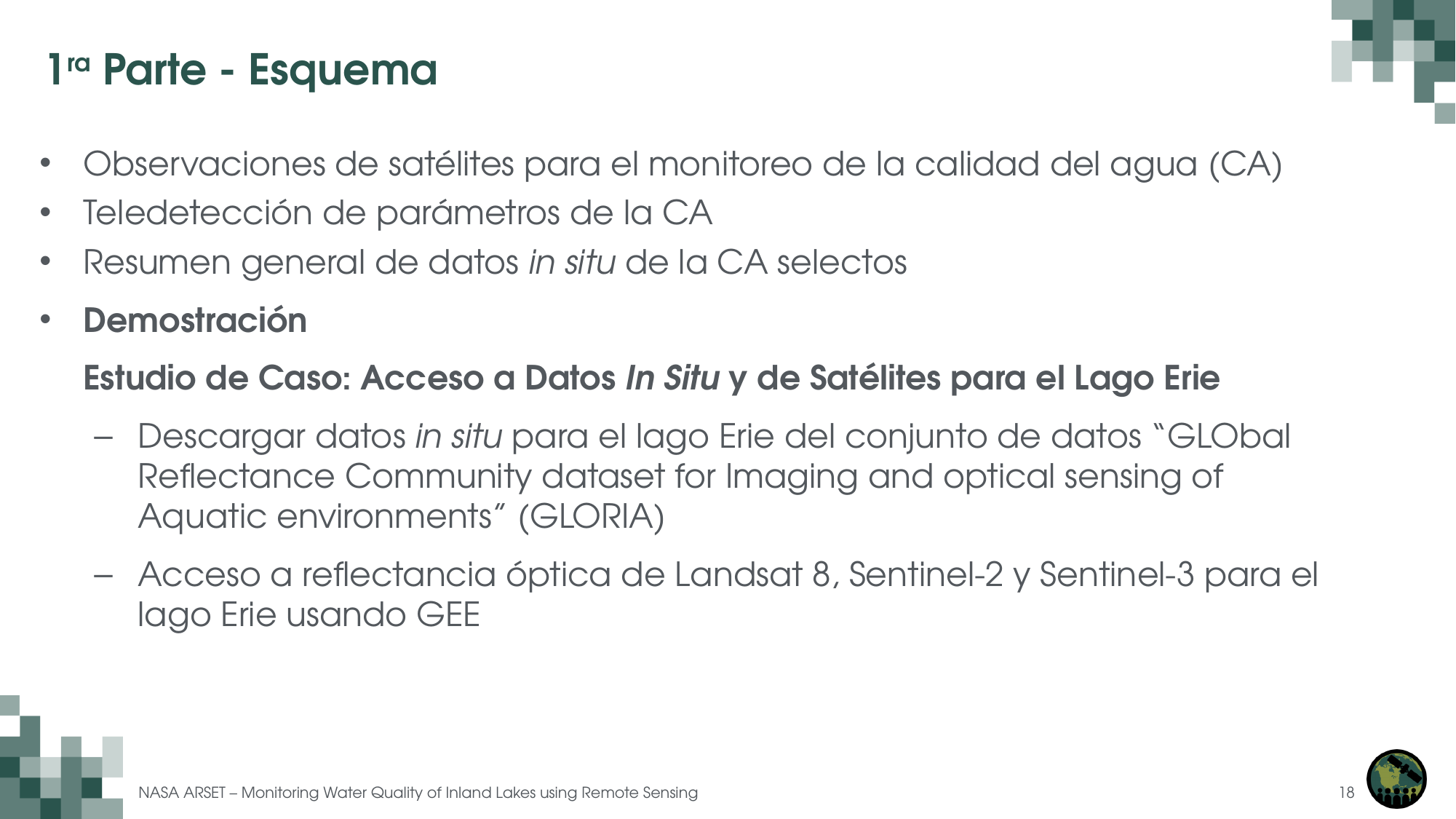

# 1ra Parte - Esquema
Observaciones de satélites para el monitoreo de la calidad del agua (CA)
Teledetección de parámetros de la CA
Resumen general de datos in situ de la CA selectos
Demostración
Estudio de Caso: Acceso a Datos In Situ y de Satélites para el Lago Erie
Descargar datos in situ para el lago Erie del conjunto de datos “GLObal Reflectance Community dataset for Imaging and optical sensing of Aquatic environments” (GLORIA)
Acceso a reflectancia óptica de Landsat 8, Sentinel-2 y Sentinel-3 para el lago Erie usando GEE